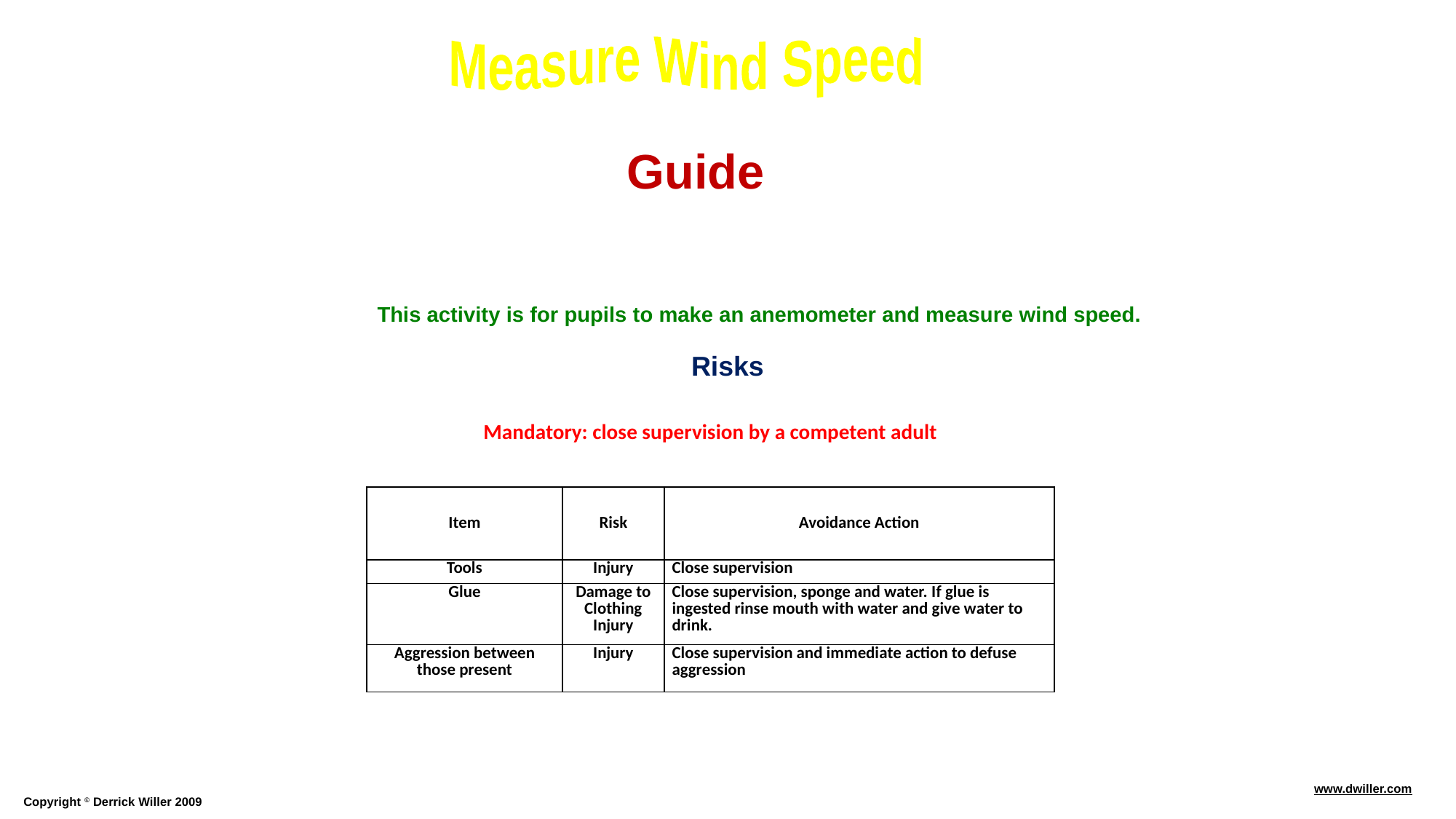

Guide
This activity is for pupils to make an anemometer and measure wind speed.
Risks
Mandatory: close supervision by a competent adult
| Item | Risk | Avoidance Action |
| --- | --- | --- |
| Tools | Injury | Close supervision |
| Glue | Damage to Clothing Injury | Close supervision, sponge and water. If glue is ingested rinse mouth with water and give water to drink. |
| Aggression between those present | Injury | Close supervision and immediate action to defuse aggression |